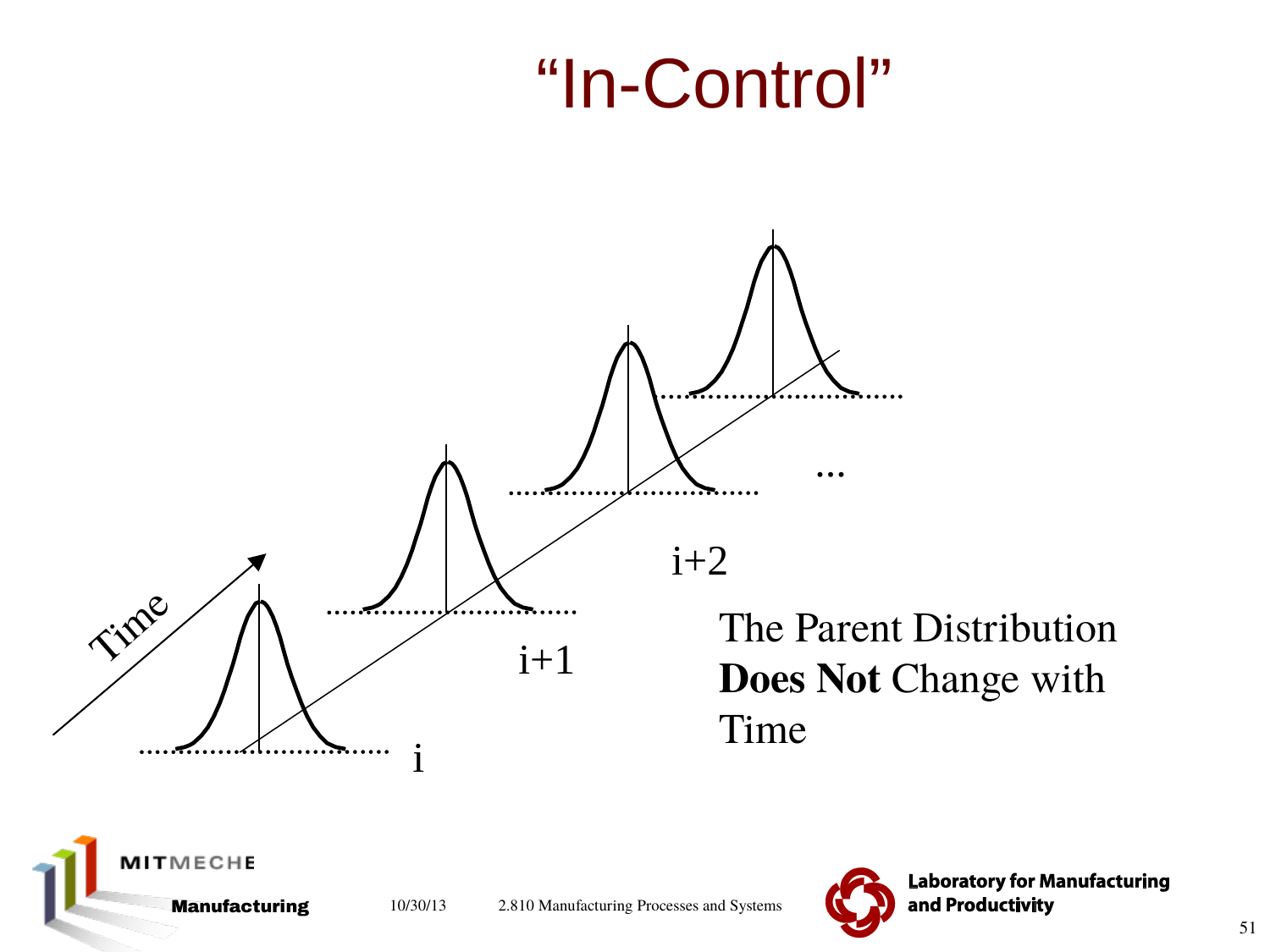

# “In-Control”

...

i+2

Time
The Parent Distribution Does Not Change with Time
i+1
i
2.810 Manufacturing Processes and Systems
10/30/13
51